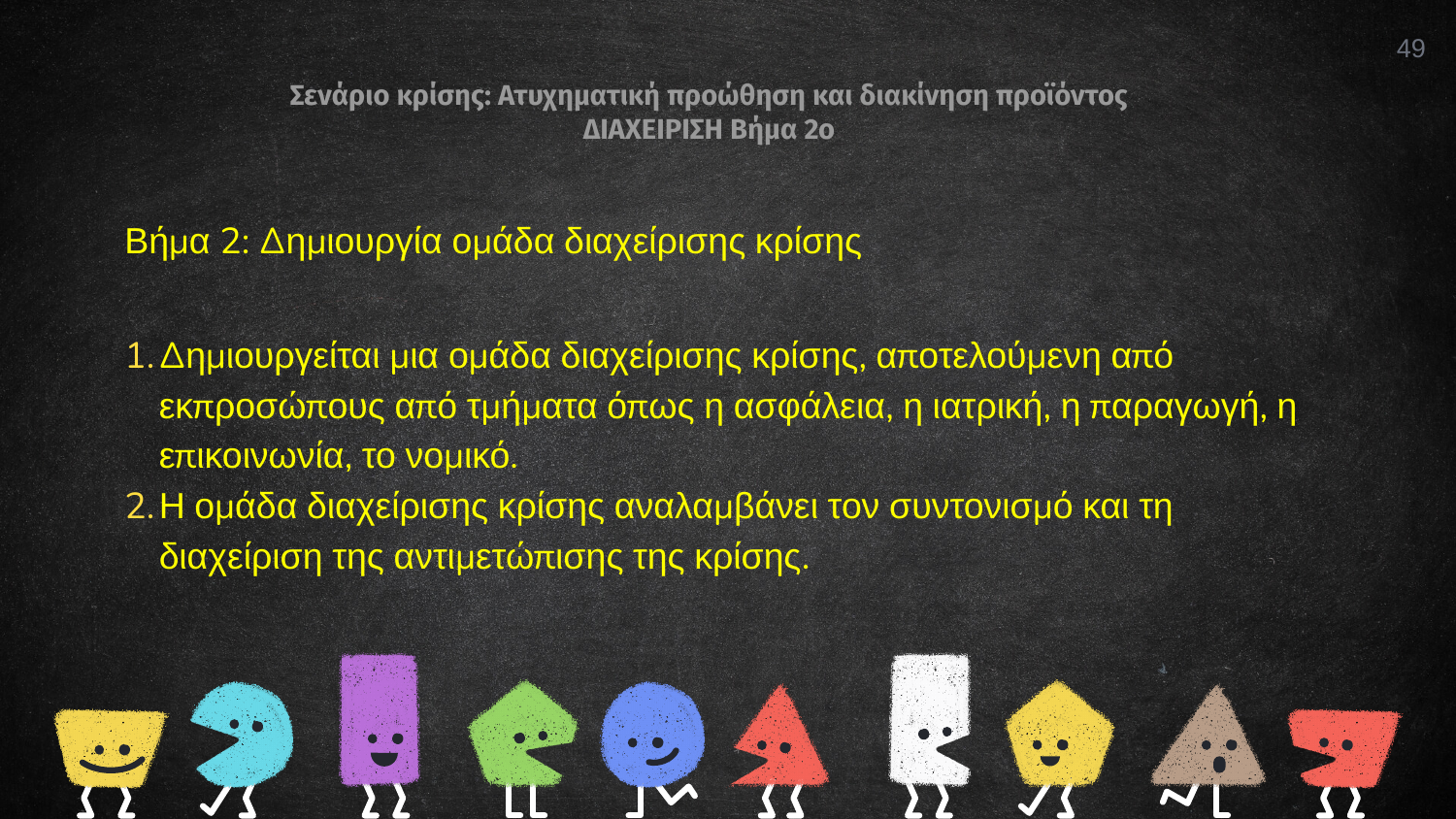

49
Σενάριο κρίσης: Ατυχηματική προώθηση και διακίνηση προϊόντος
ΔΙΑΧΕΙΡΙΣΗ Βήμα 2ο
Βήμα 2: Δημιουργία ομάδα διαχείρισης κρίσης
Δημιουργείται μια ομάδα διαχείρισης κρίσης, αποτελούμενη από εκπροσώπους από τμήματα όπως η ασφάλεια, η ιατρική, η παραγωγή, η επικοινωνία, το νομικό.
Η ομάδα διαχείρισης κρίσης αναλαμβάνει τον συντονισμό και τη διαχείριση της αντιμετώπισης της κρίσης.